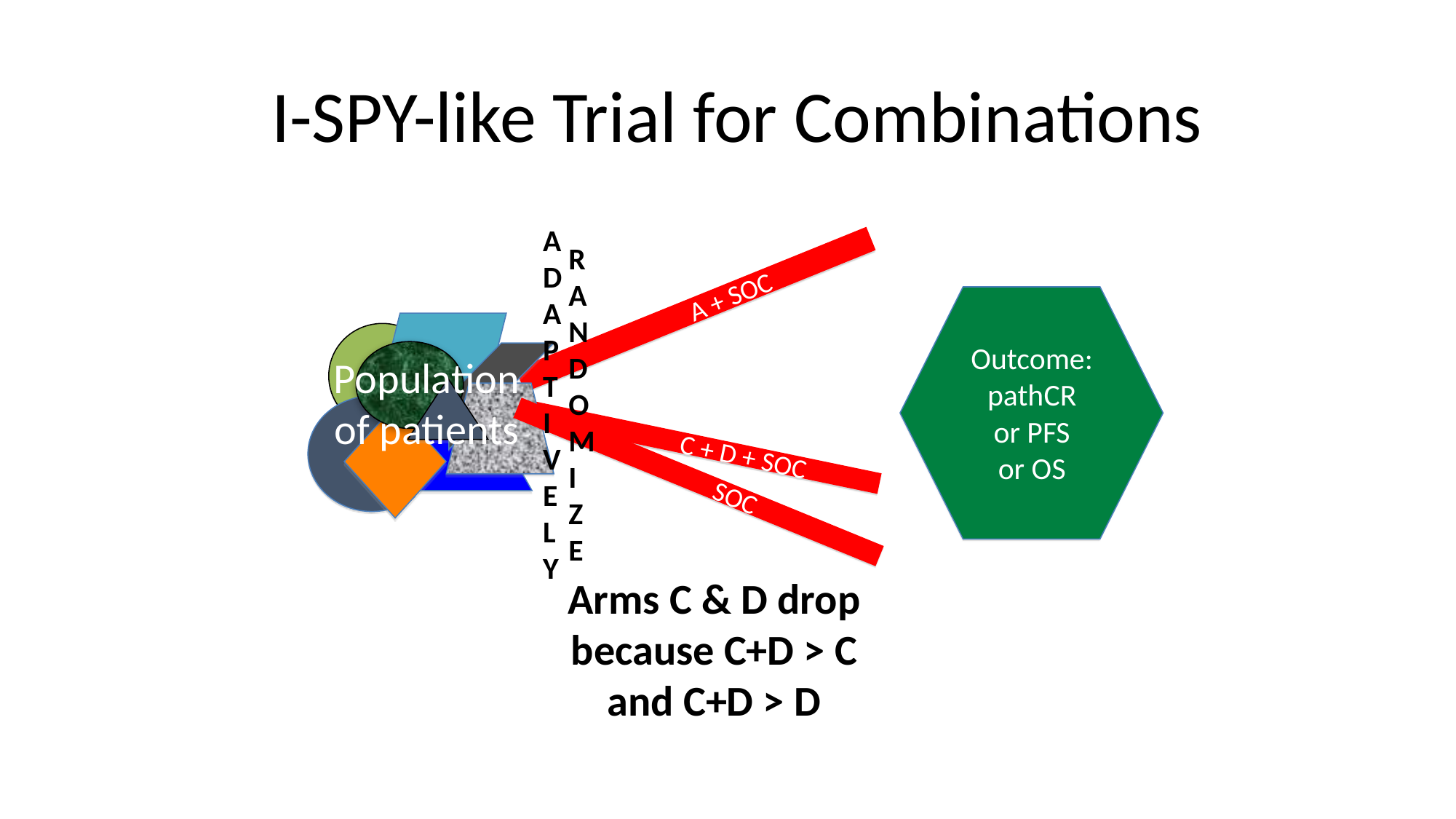

I-SPY-like Trial for Combinations
ADAPTIVELY
RANDOMIZE

            A + SOC

Outcome:
pathCR
or PFS
or OS

Population
of patients

             C + D + SOC
             SOC
Arms C & D drop
because C+D > C
and C+D > D